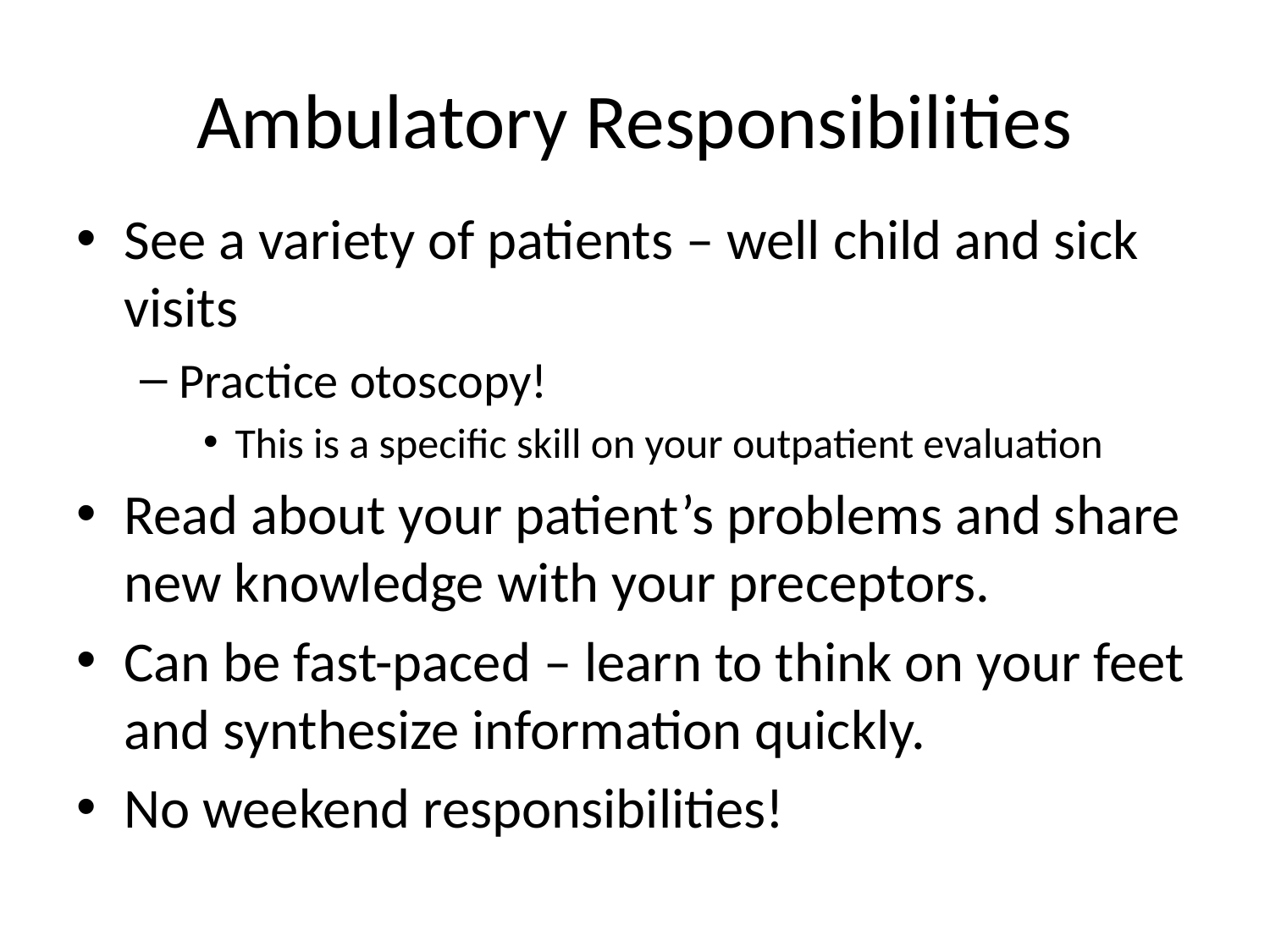

# Ambulatory Responsibilities
See a variety of patients – well child and sick visits
Practice otoscopy!
This is a specific skill on your outpatient evaluation
Read about your patient’s problems and share new knowledge with your preceptors.
Can be fast-paced – learn to think on your feet and synthesize information quickly.
No weekend responsibilities!